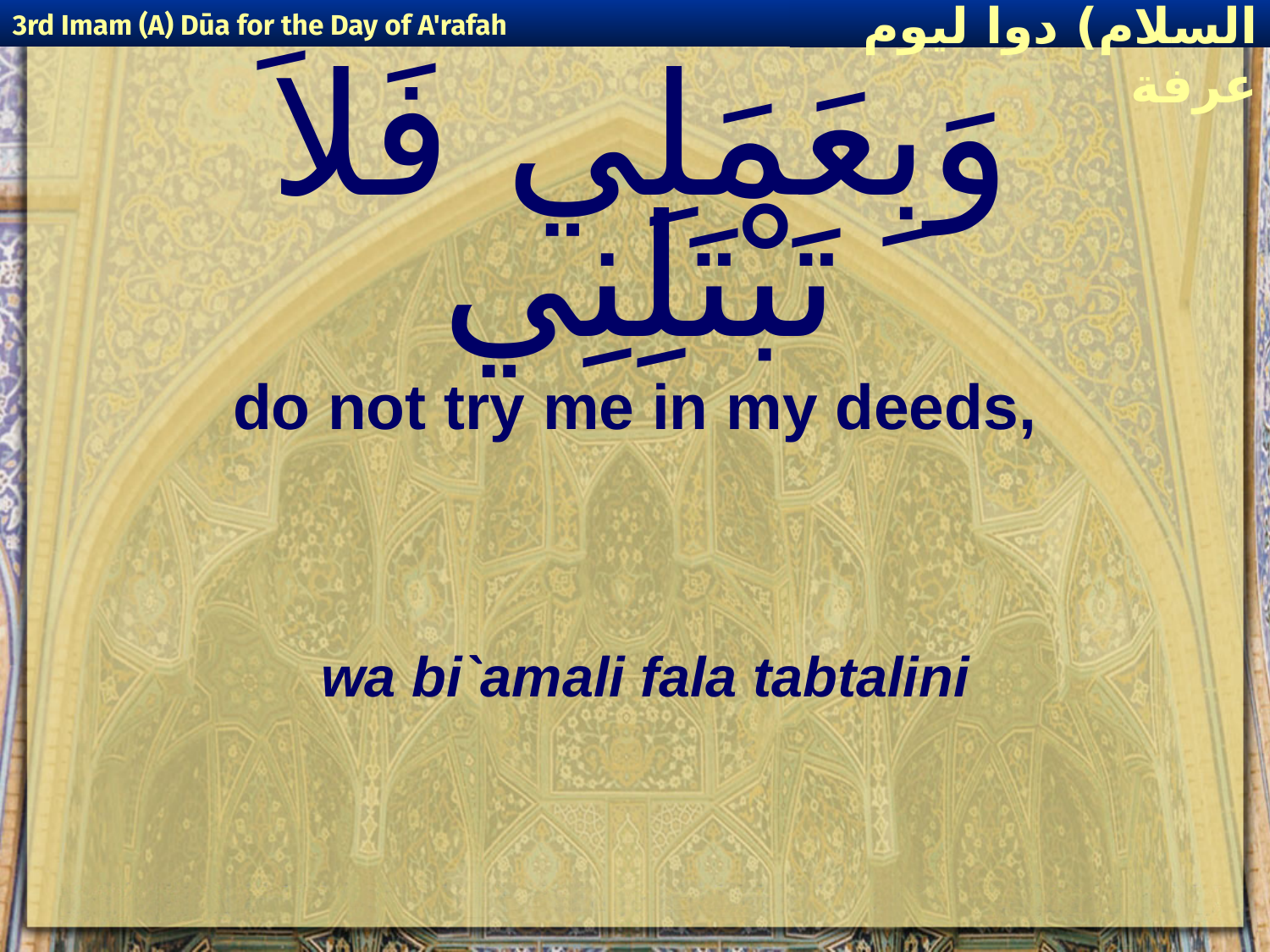

3rd Imam (A) Dūa for the Day of A'rafah
إمام حسين(عليه السلام) دوا ليوم عرفة
# وَبِعَمَلِي فَلاَ تَبْتَلِنِي
do not try me in my deeds,
wa bi`amali fala tabtalini